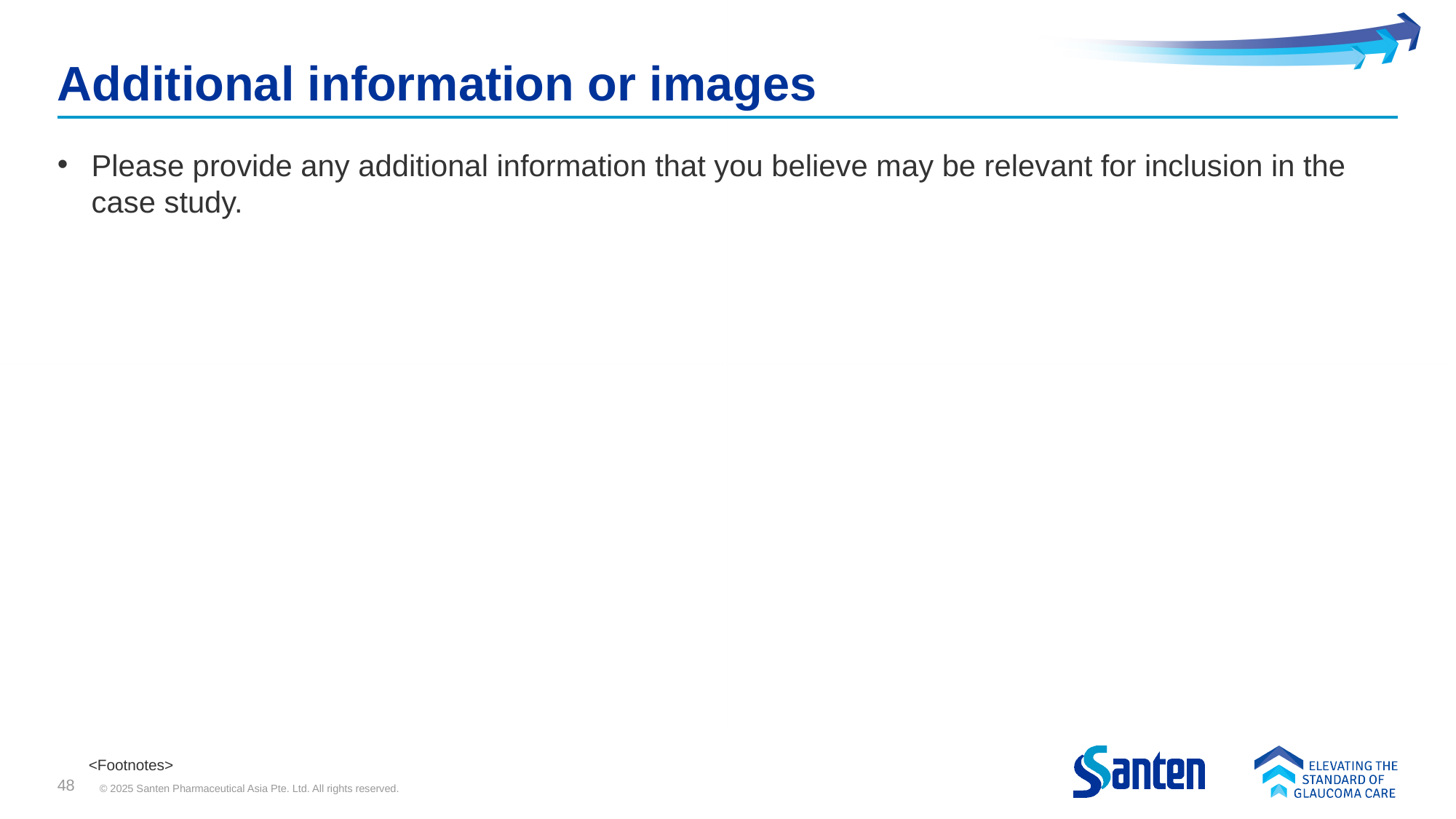

# Additional information or images
Please provide any additional information that you believe may be relevant for inclusion in the case study.

<Footnotes>